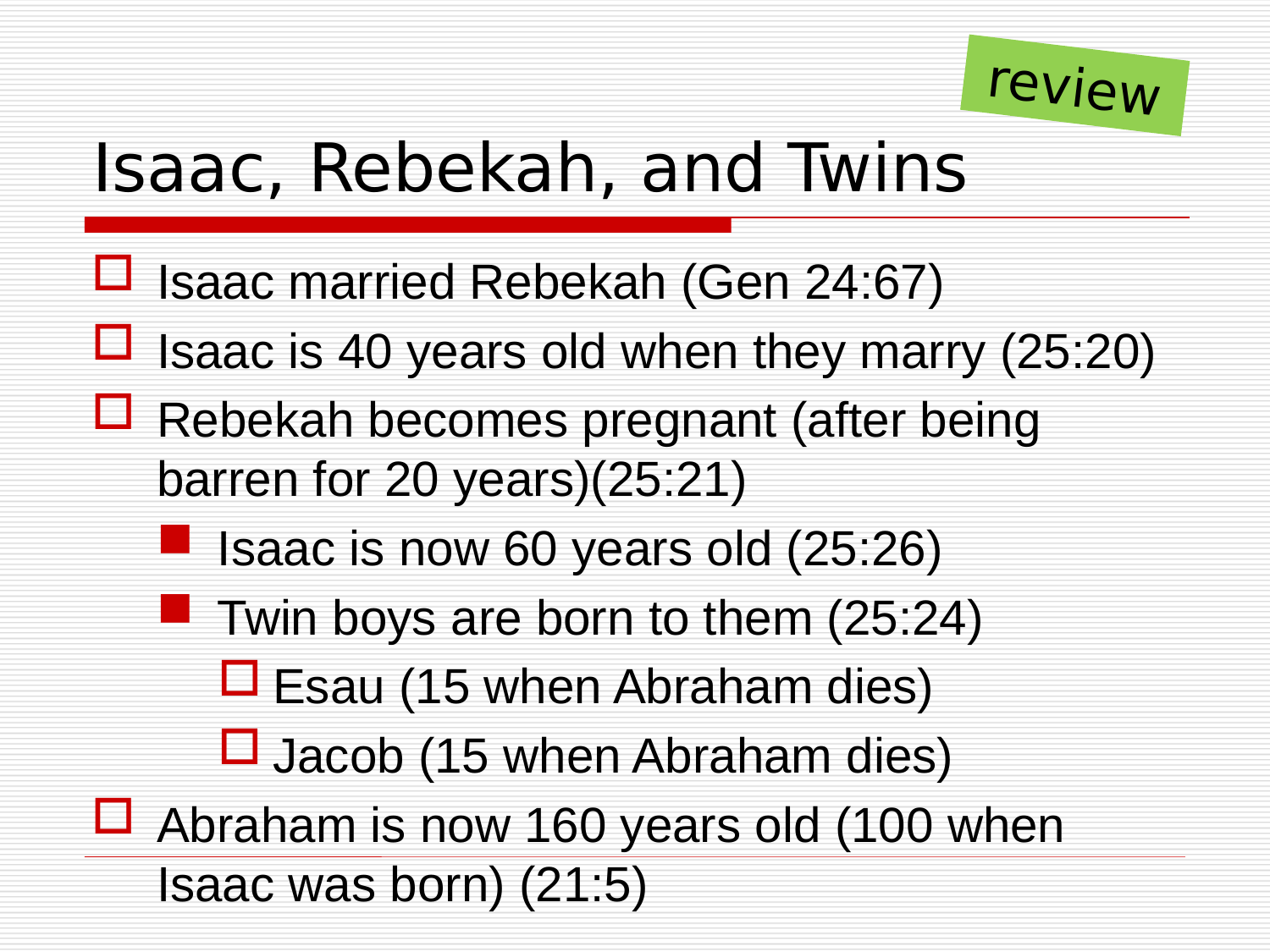

# Isaac, Rebekah, and Twins
review
Isaac married Rebekah (Gen 24:67)
Isaac is 40 years old when they marry (25:20)
Rebekah becomes pregnant (after being barren for 20 years)(25:21)
Isaac is now 60 years old (25:26)
Twin boys are born to them (25:24)
Esau (15 when Abraham dies)
Jacob (15 when Abraham dies)
Abraham is now 160 years old (100 when Isaac was born) (21:5)